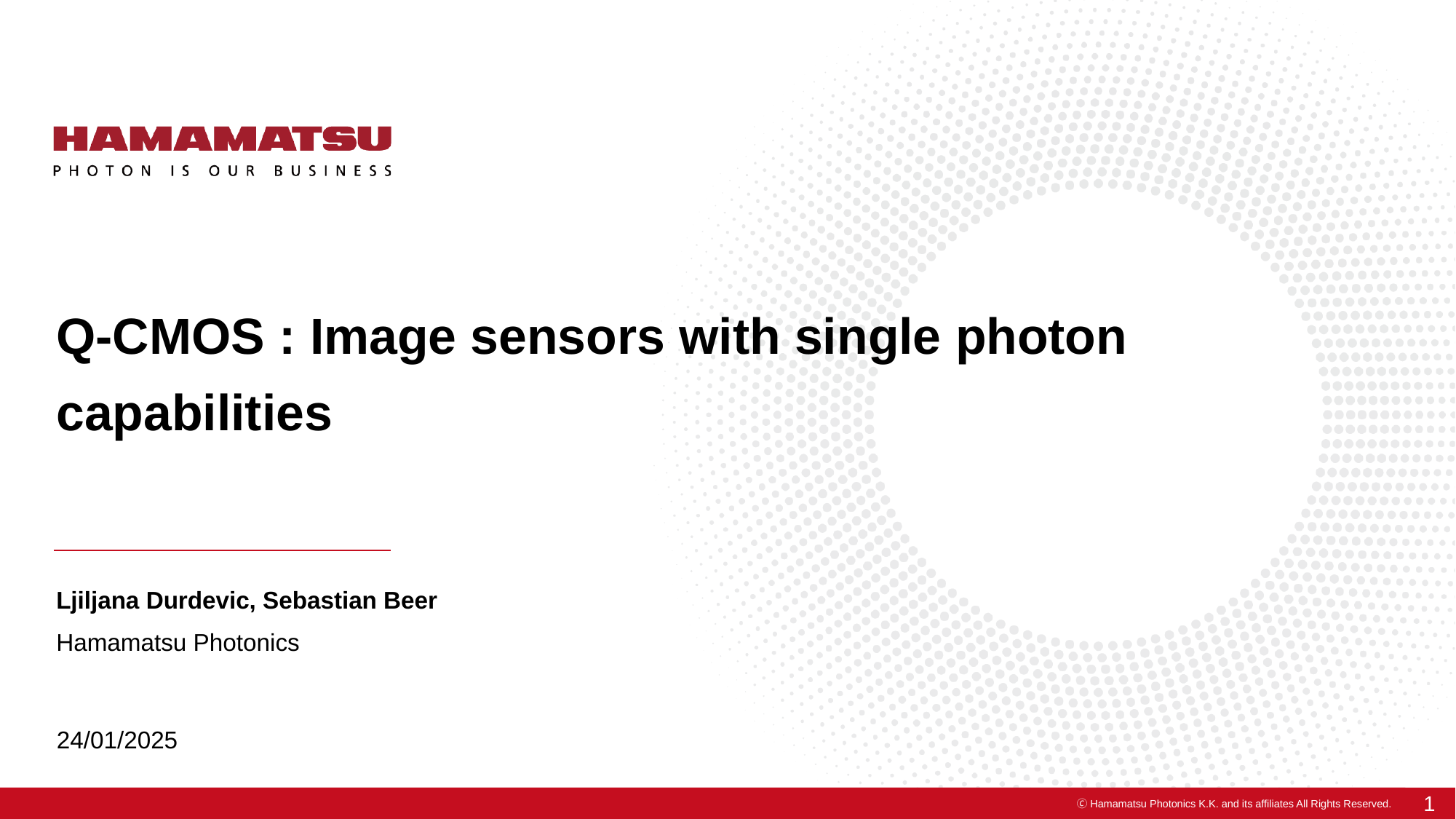

# Q-CMOS : Image sensors with single photon capabilities
Ljiljana Durdevic, Sebastian Beer
Hamamatsu Photonics
24/01/2025